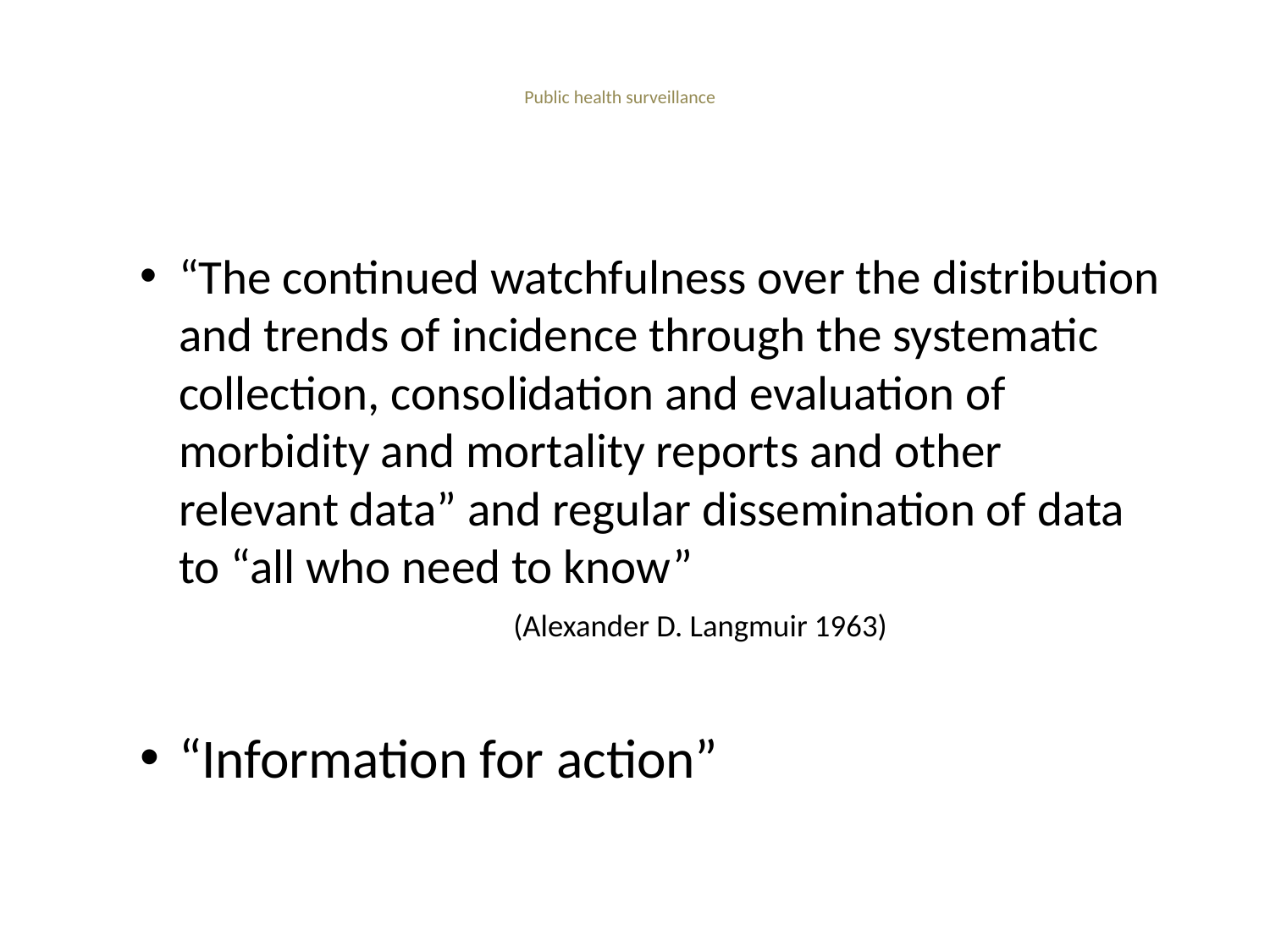

Public health surveillance

“The continued watchfulness over the distribution and trends of incidence through the systematic collection, consolidation and evaluation of morbidity and mortality reports and other relevant data” and regular dissemination of data to “all who need to know”
                                 			(Alexander D. Langmuir 1963)

“Information for action”